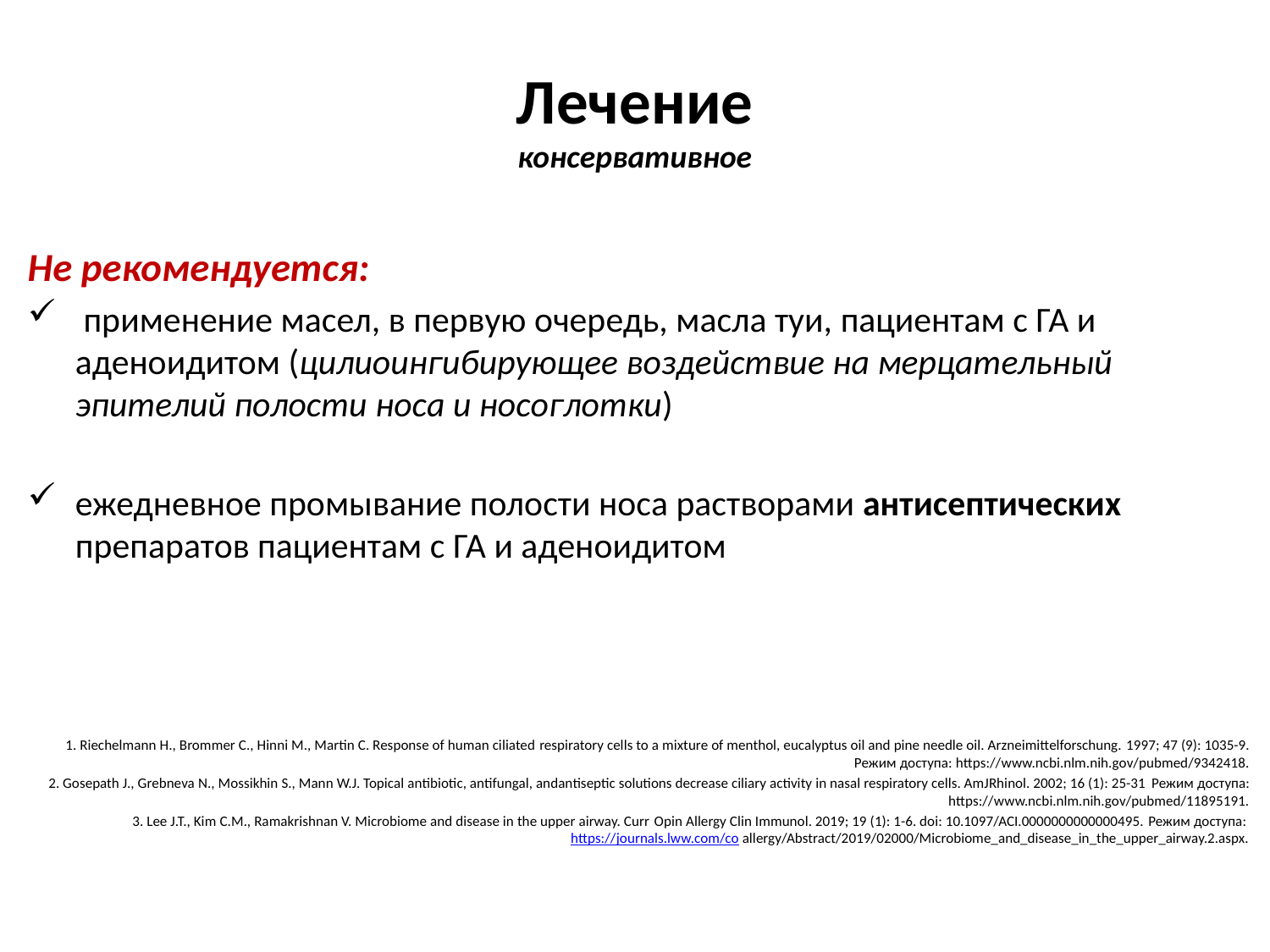

# Лечение консервативное

Не рекомендуется:
 применение масел, в первую очередь, масла туи, пациентам с ГА и аденоидитом (цилиоингибирующее воздействие на мерцательный эпителий полости носа и носоглотки)

ежедневное промывание полости носа растворами антисептических препаратов пациентам с ГА и аденоидитом

1. Riechelmann H., Brommer C., Hinni M., Martin C. Response of human ciliated respiratory cells to a mixture of menthol, eucalyptus oil and pine needle oil. Arzneimittelforschung. 1997; 47 (9): 1035-9. Режим доступа: https://www.ncbi.nlm.nih.gov/pubmed/9342418.
2. Gosepath J., Grebneva N., Mossikhin S., Mann W.J. Topical antibiotic, antifungal, andantiseptic solutions decrease ciliary activity in nasal respiratory cells. AmJRhinol. 2002; 16 (1): 25-31 Режим доступа: https://www.ncbi.nlm.nih.gov/pubmed/11895191.
3. Lee J.T., Kim C.M., Ramakrishnan V. Microbiome and disease in the upper airway. Curr Opin Allergy Clin Immunol. 2019; 19 (1): 1-6. doi: 10.1097/ACI.0000000000000495. Режим доступа: https://journals.lww.com/co allergy/Abstract/2019/02000/Microbiome_and_disease_in_the_upper_airway.2.aspx.